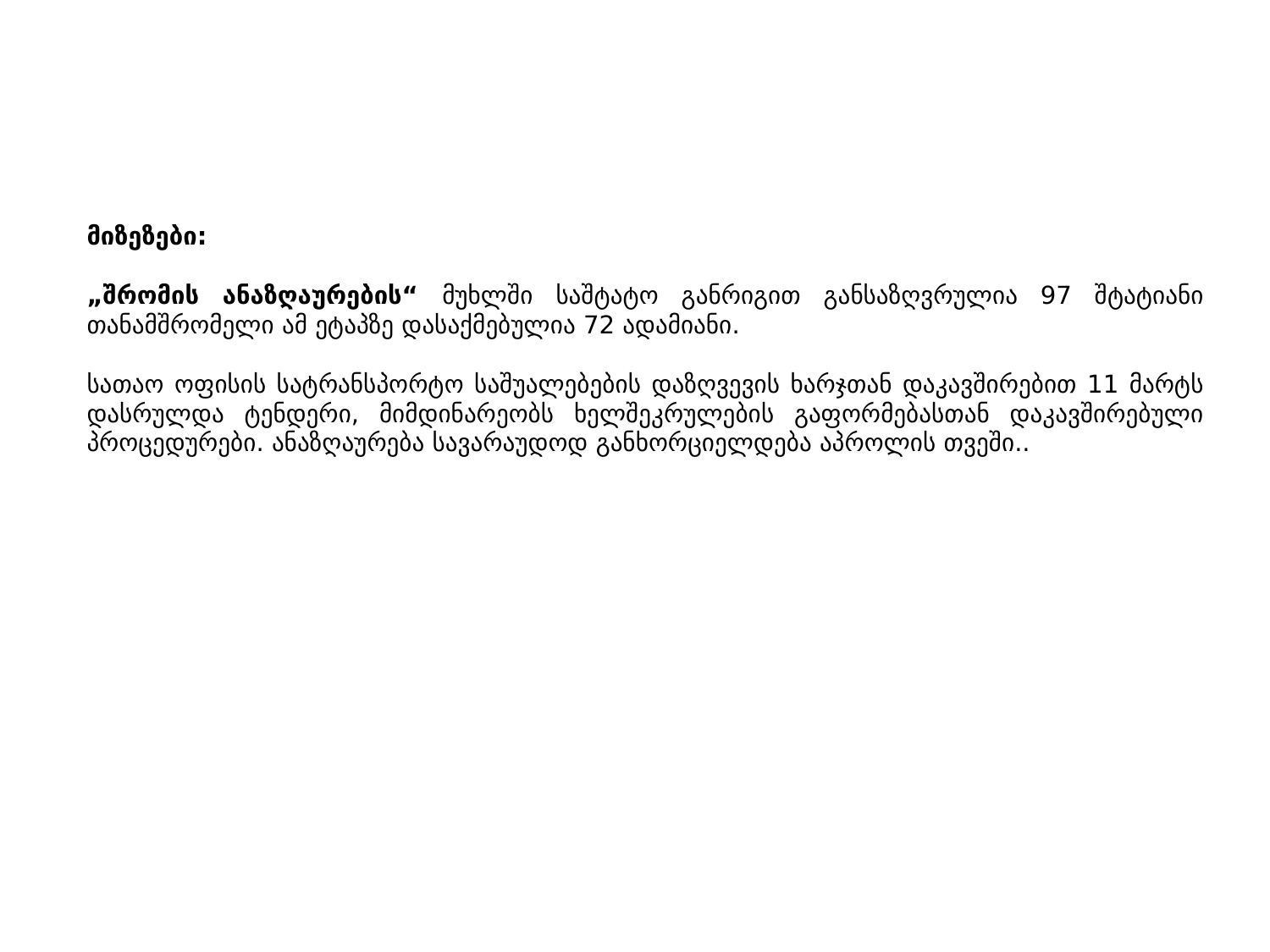

მიზეზები:

„შრომის ანაზღაურების“ მუხლში საშტატო განრიგით განსაზღვრულია 97 შტატიანი თანამშრომელი ამ ეტაპზე დასაქმებულია 72 ადამიანი.

სათაო ოფისის სატრანსპორტო საშუალებების დაზღვევის ხარჯთან დაკავშირებით 11 მარტს დასრულდა ტენდერი, მიმდინარეობს ხელშეკრულების გაფორმებასთან დაკავშირებული პროცედურები. ანაზღაურება სავარაუდოდ განხორციელდება აპროლის თვეში..